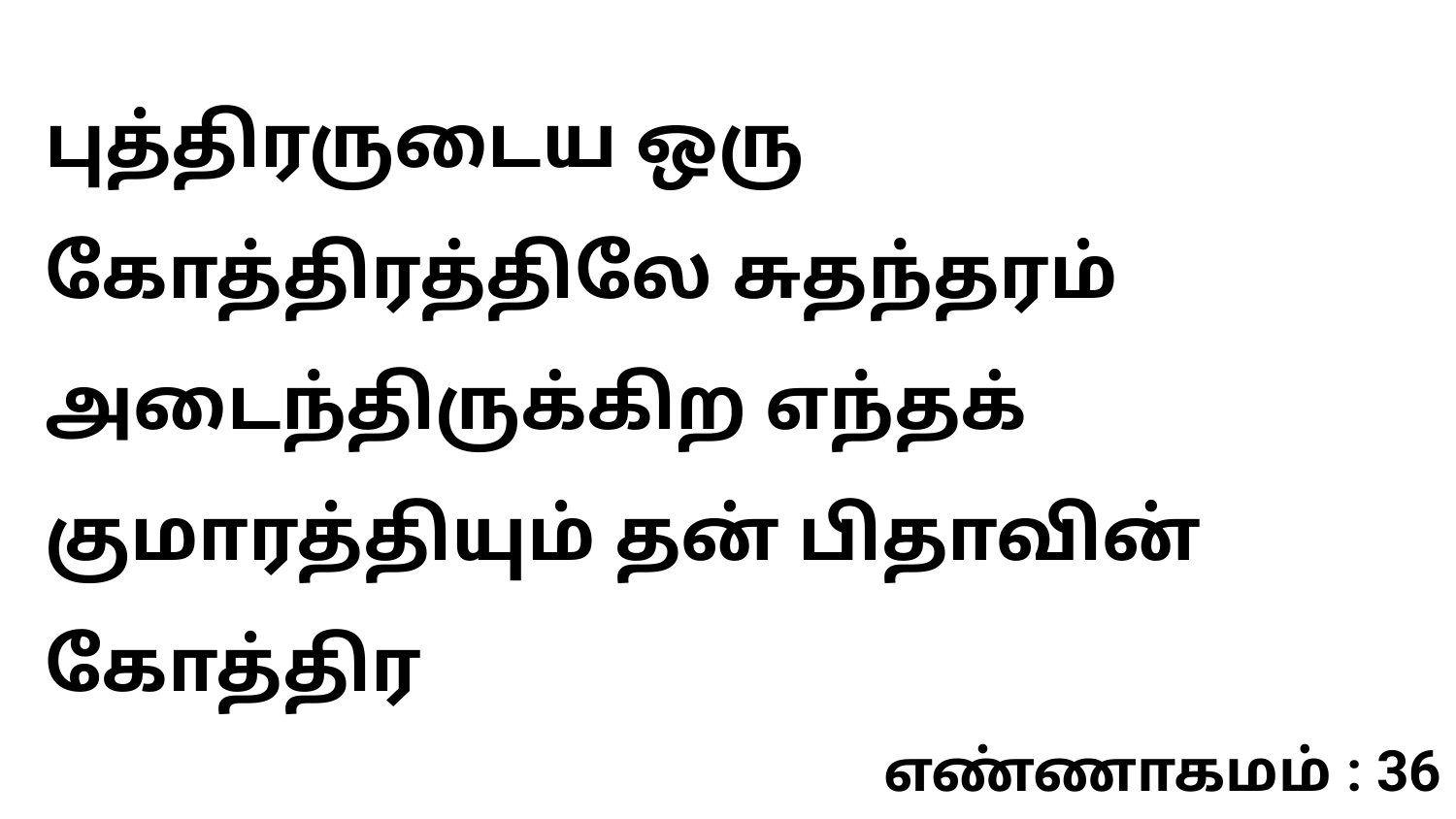

புத்திரருடைய ஒரு கோத்திரத்திலே சுதந்தரம் அடைந்திருக்கிற எந்தக் குமாரத்தியும் தன் பிதாவின் கோத்திர
எண்ணாகமம் : 36